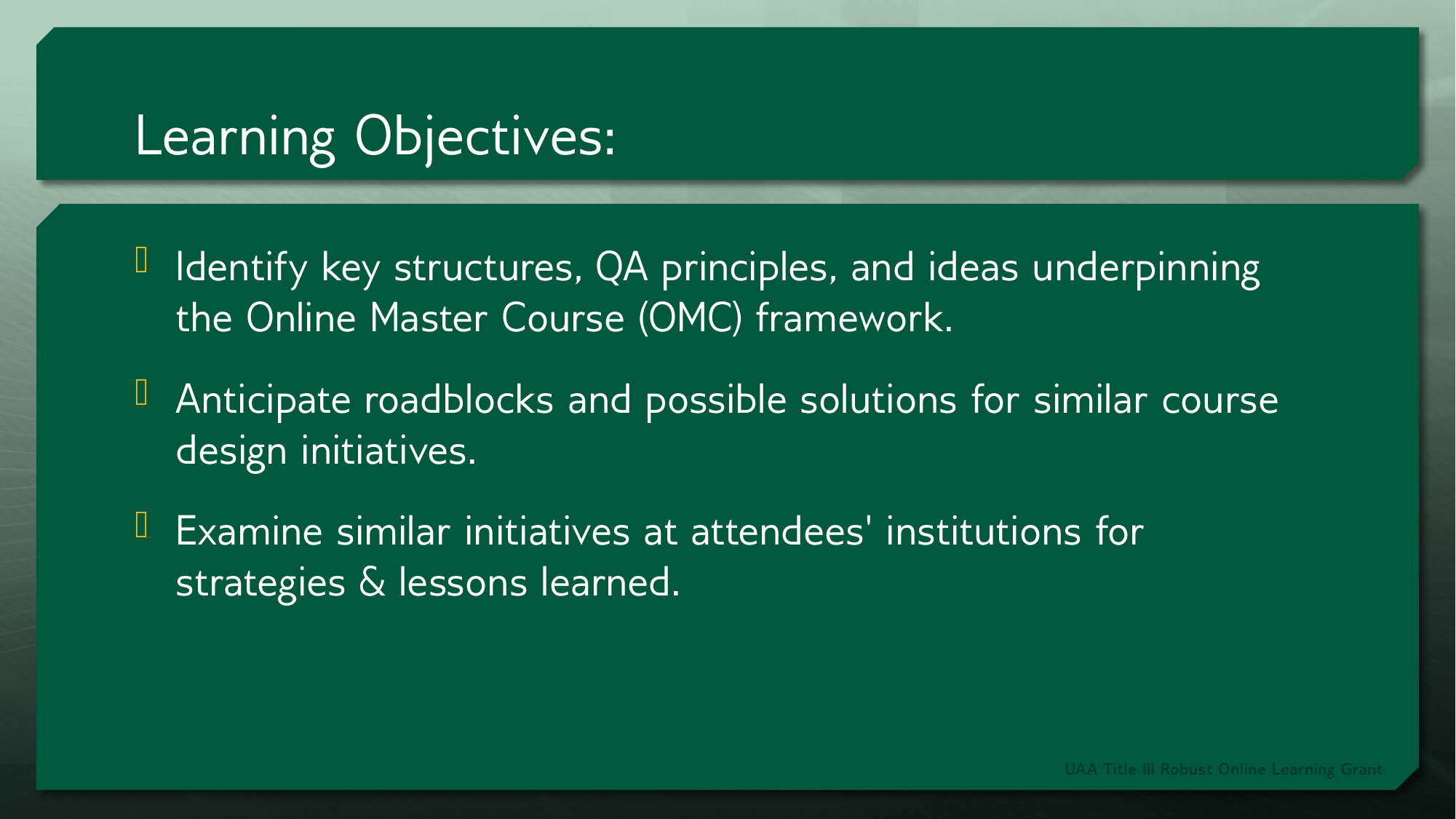

# Learning Objectives:
Identify key structures, QA principles, and ideas underpinning the Online Master Course (OMC) framework.
Anticipate roadblocks and possible solutions for similar course design initiatives.
Examine similar initiatives at attendees' institutions for strategies & lessons learned.
UAA Title III Robust Online Learning Grant